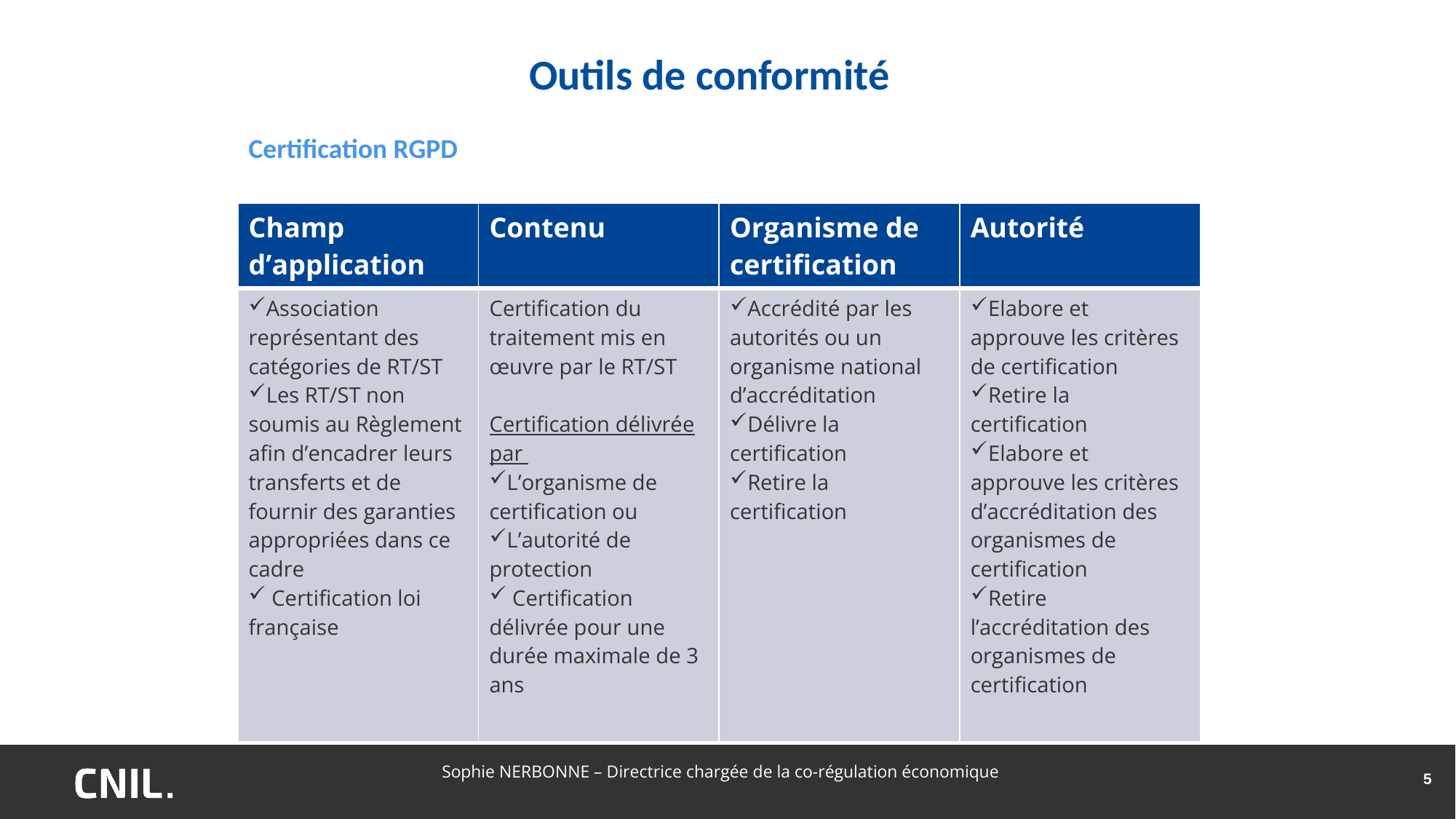

# Outils de conformité
Certification RGPD

| Champ d’application | Contenu | Organisme de certification | Autorité |
| --- | --- | --- | --- |
| Association représentant des catégories de RT/ST Les RT/ST non soumis au Règlement afin d’encadrer leurs transferts et de fournir des garanties appropriées dans ce cadre Certification loi française | Certification du traitement mis en œuvre par le RT/ST Certification délivrée par L’organisme de certification ou L’autorité de protection Certification délivrée pour une durée maximale de 3 ans | Accrédité par les autorités ou un organisme national d’accréditation Délivre la certification Retire la certification | Elabore et approuve les critères de certification Retire la certification Elabore et approuve les critères d’accréditation des organismes de certification Retire l’accréditation des organismes de certification |
Sophie NERBONNE – Directrice chargée de la co-régulation économique
5